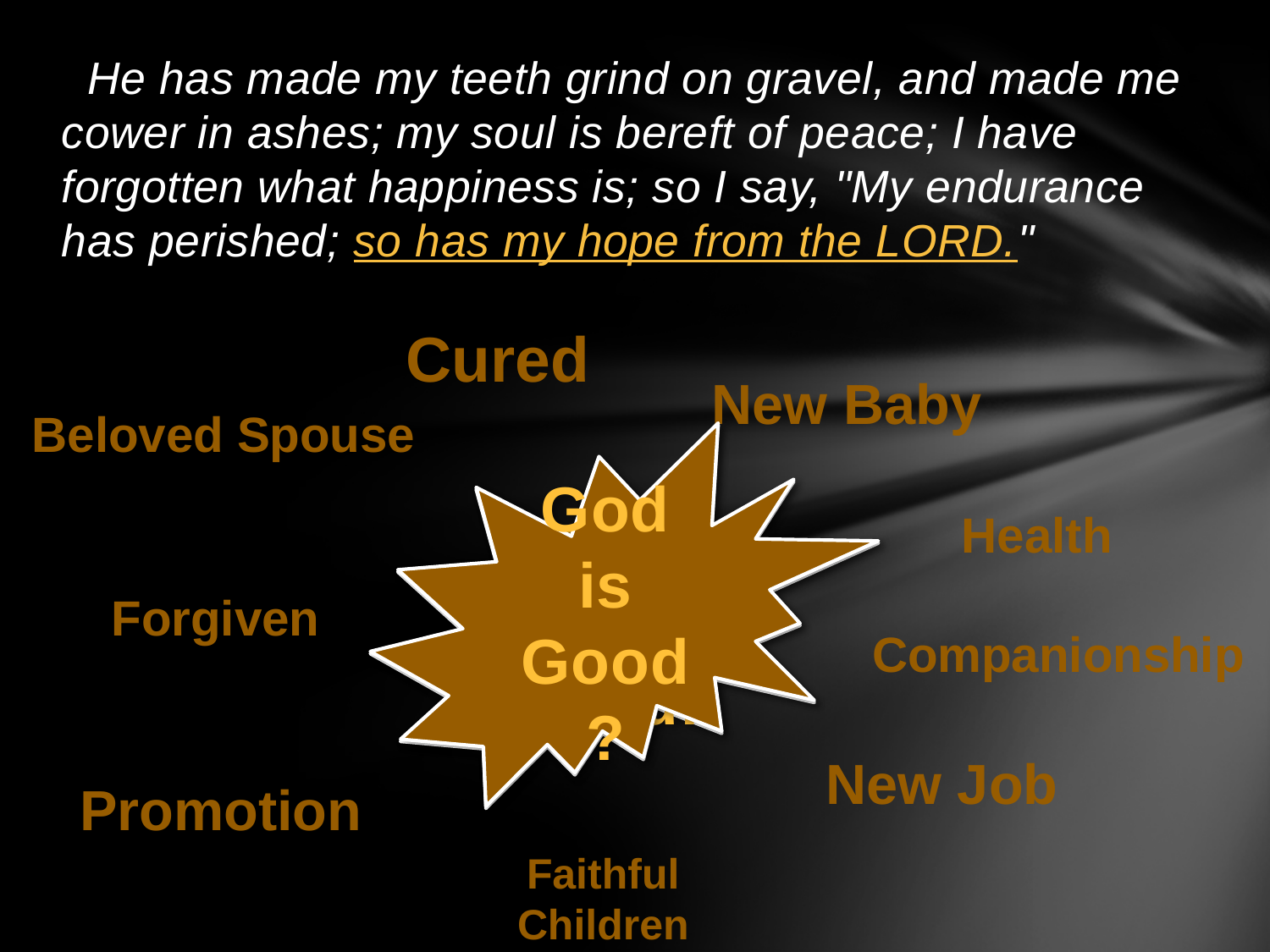

He has made my teeth grind on gravel, and made me cower in ashes; my soul is bereft of peace; I have forgotten what happiness is; so I say, "My endurance has perished; so has my hope from the LORD."
Cured
New Baby
Beloved Spouse
God is Good?
God is Good!
Health
Forgiven
Companionship
New Job
Promotion
Faithful Children